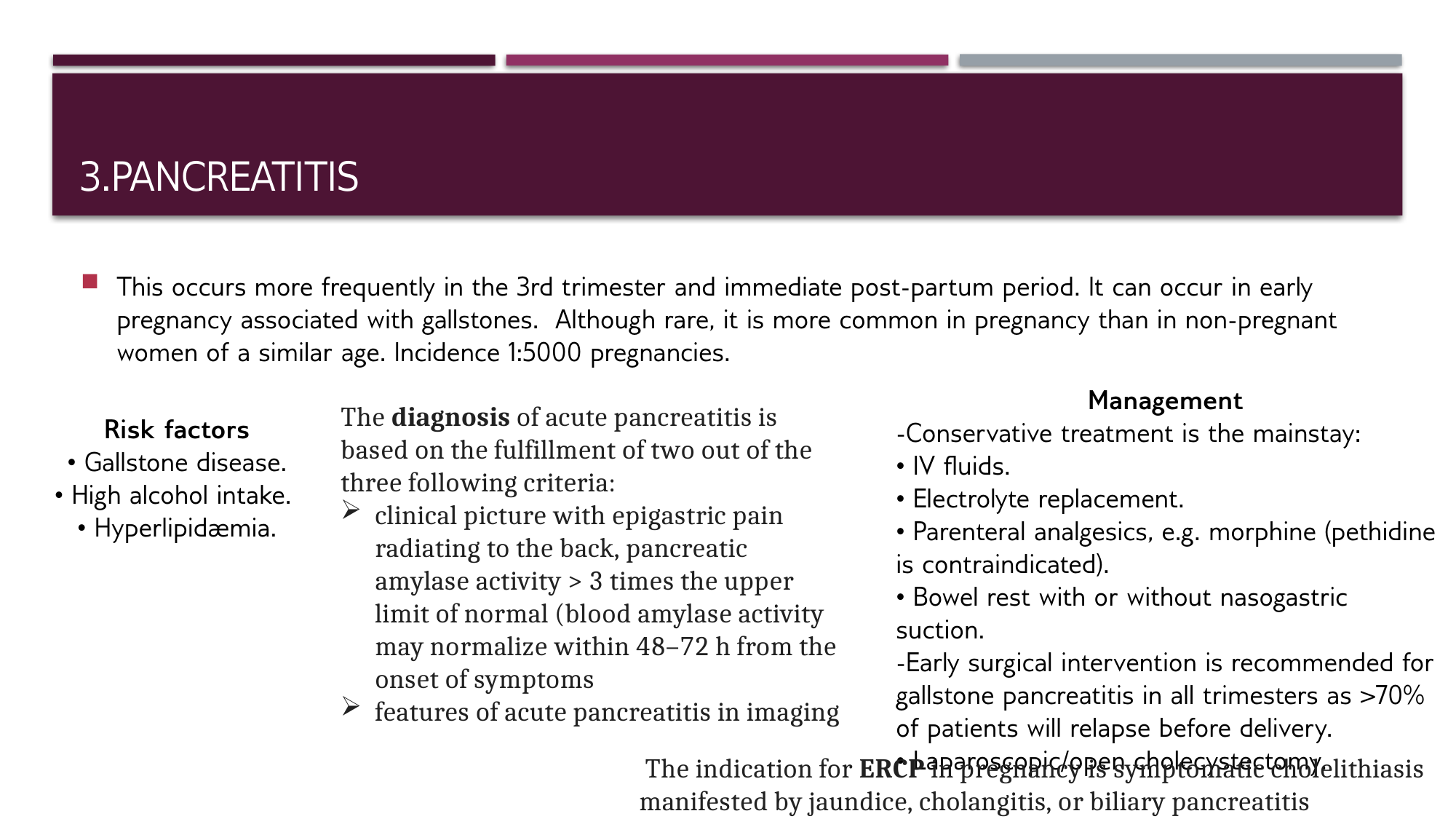

# 3.Pancreatitis
This occurs more frequently in the 3rd trimester and immediate post-partum period. It can occur in early pregnancy associated with gallstones.  Although rare, it is more common in pregnancy than in non-pregnant women of a similar age. Incidence 1:5000 pregnancies.

Management
-Conservative treatment is the mainstay:
• IV fluids.
• Electrolyte replacement.
• Parenteral analgesics, e.g. morphine (pethidine is contraindicated).
• Bowel rest with or without nasogastric suction.
-Early surgical intervention is recommended for gallstone pancreatitis in all trimesters as >70% of patients will relapse before delivery.
• Laparoscopic/open cholecystectomy.
The diagnosis of acute pancreatitis is based on the fulfillment of two out of the three following criteria:
clinical picture with epigastric pain radiating to the back, pancreatic amylase activity > 3 times the upper limit of normal (blood amylase activity may normalize within 48–72 h from the onset of symptoms
features of acute pancreatitis in imaging
Risk factors
 • Gallstone disease.
• High alcohol intake.
• Hyperlipidaemia.
 The indication for ERCP in pregnancy is symptomatic cholelithiasis manifested by jaundice, cholangitis, or biliary pancreatitis